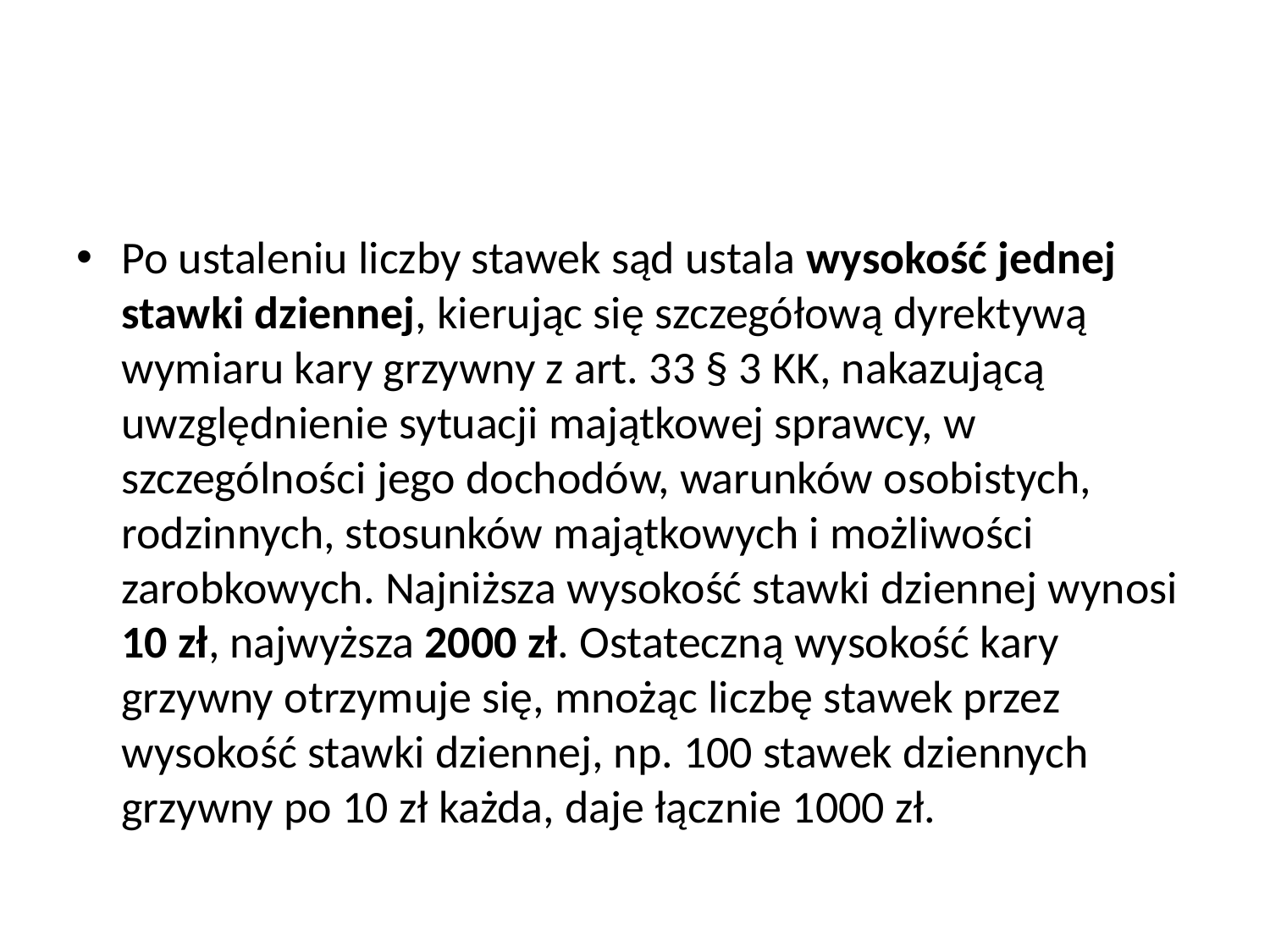

#
Po ustaleniu liczby stawek sąd ustala wysokość jednej stawki dziennej, kierując się szczegółową dyrektywą wymiaru kary grzywny z art. 33 § 3 KK, nakazującą uwzględnienie sytuacji majątkowej sprawcy, w szczególności jego dochodów, warunków osobistych, rodzinnych, stosunków majątkowych i możliwości zarobkowych. Najniższa wysokość stawki dziennej wynosi 10 zł, najwyższa 2000 zł. Ostateczną wysokość kary grzywny otrzymuje się, mnożąc liczbę stawek przez wysokość stawki dziennej, np. 100 stawek dziennych grzywny po 10 zł każda, daje łącznie 1000 zł.